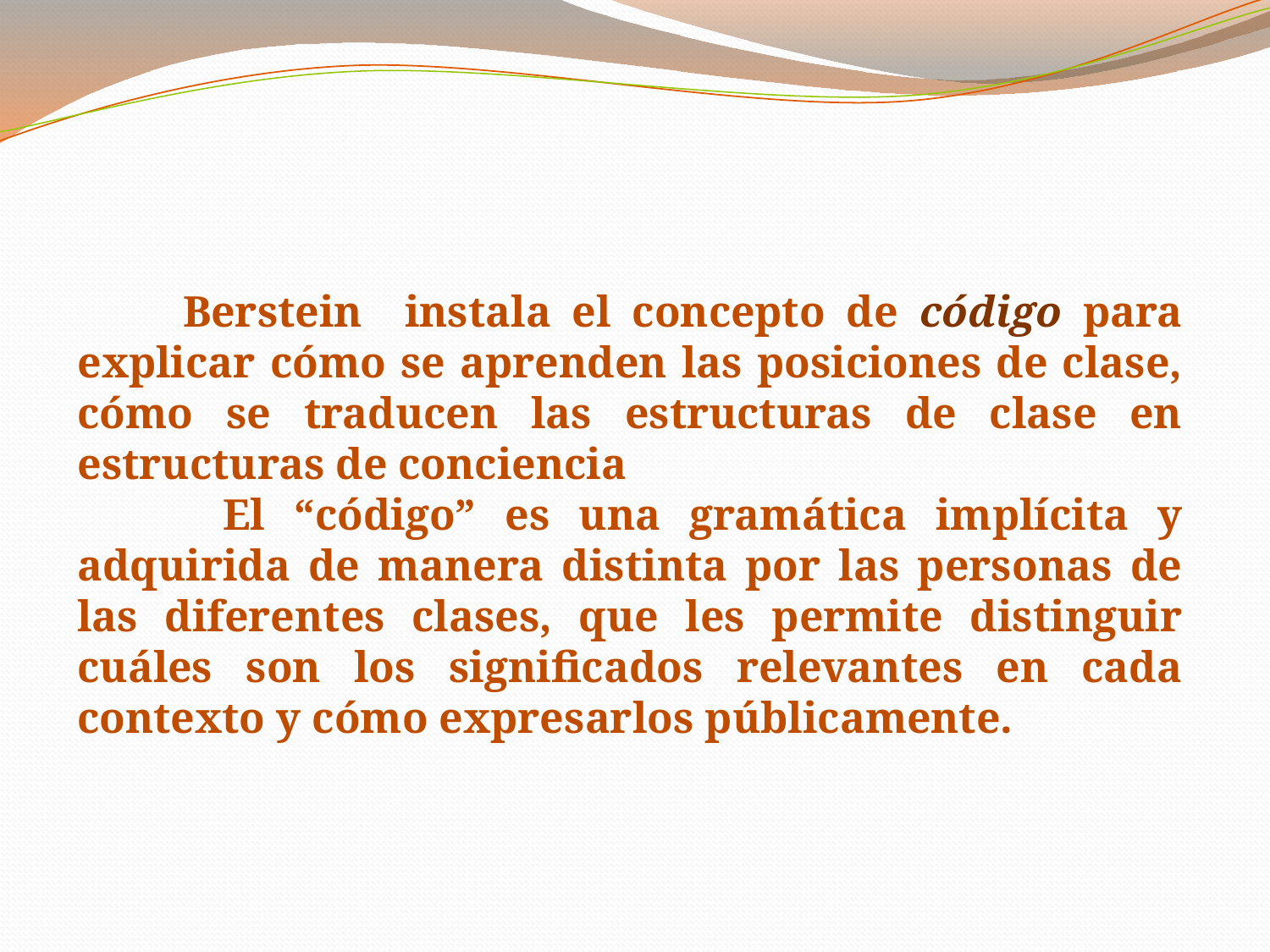

Berstein  instala el concepto de código para explicar cómo se aprenden las posiciones de clase, cómo se traducen las estructuras de clase en estructuras de conciencia
     El “código” es una gramática implícita y adquirida de manera distinta por las personas de las diferentes clases, que les permite distinguir cuáles son los significados relevantes en cada contexto y cómo expresarlos públicamente.